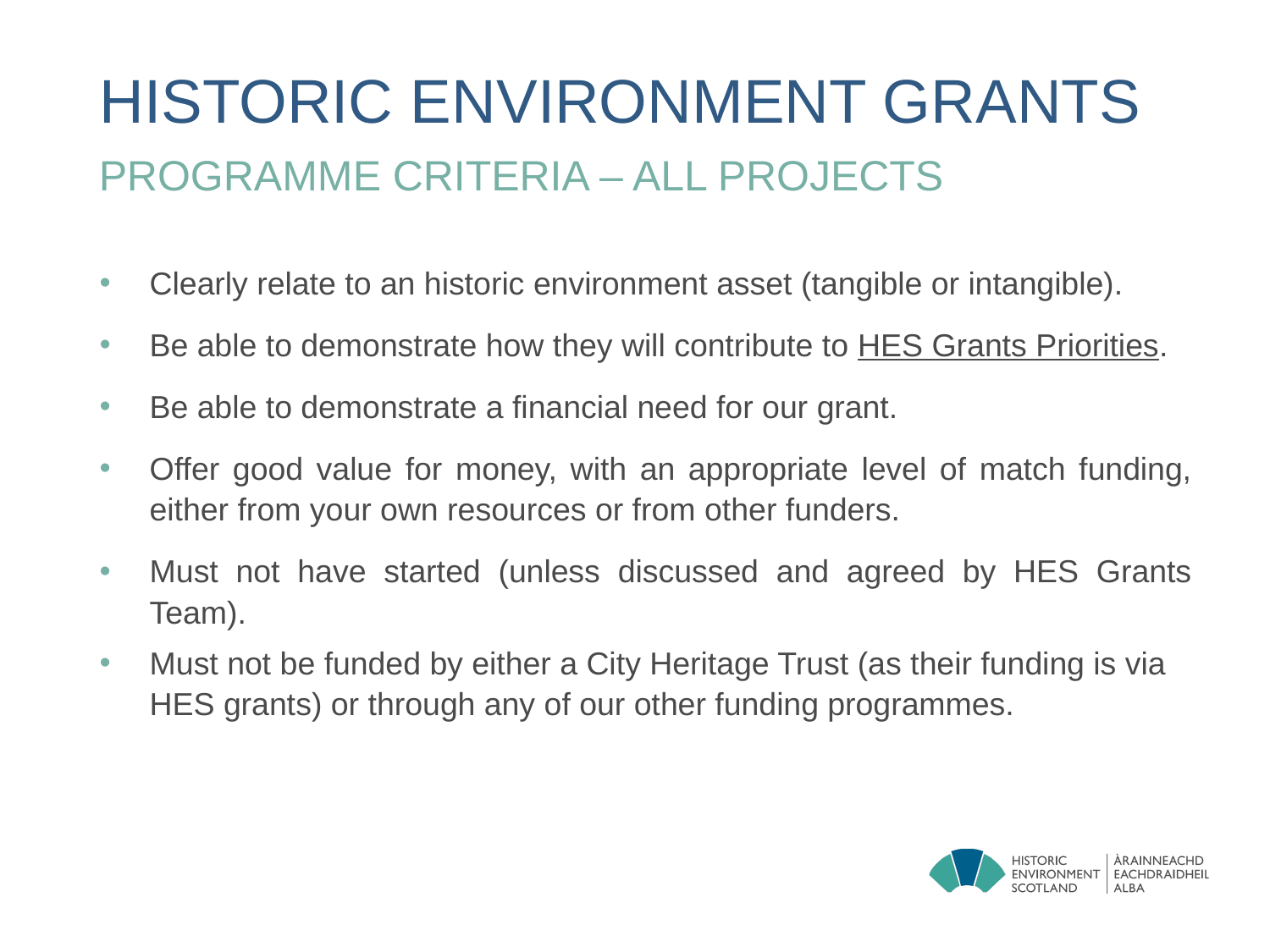

# HISTORIC ENVIRONMENT GRANTS
Programme CriteriA – ALL PROJECTS
Clearly relate to an historic environment asset (tangible or intangible).
Be able to demonstrate how they will contribute to HES Grants Priorities.
Be able to demonstrate a financial need for our grant.
Offer good value for money, with an appropriate level of match funding, either from your own resources or from other funders.
Must not have started (unless discussed and agreed by HES Grants Team).
Must not be funded by either a City Heritage Trust (as their funding is via HES grants) or through any of our other funding programmes.